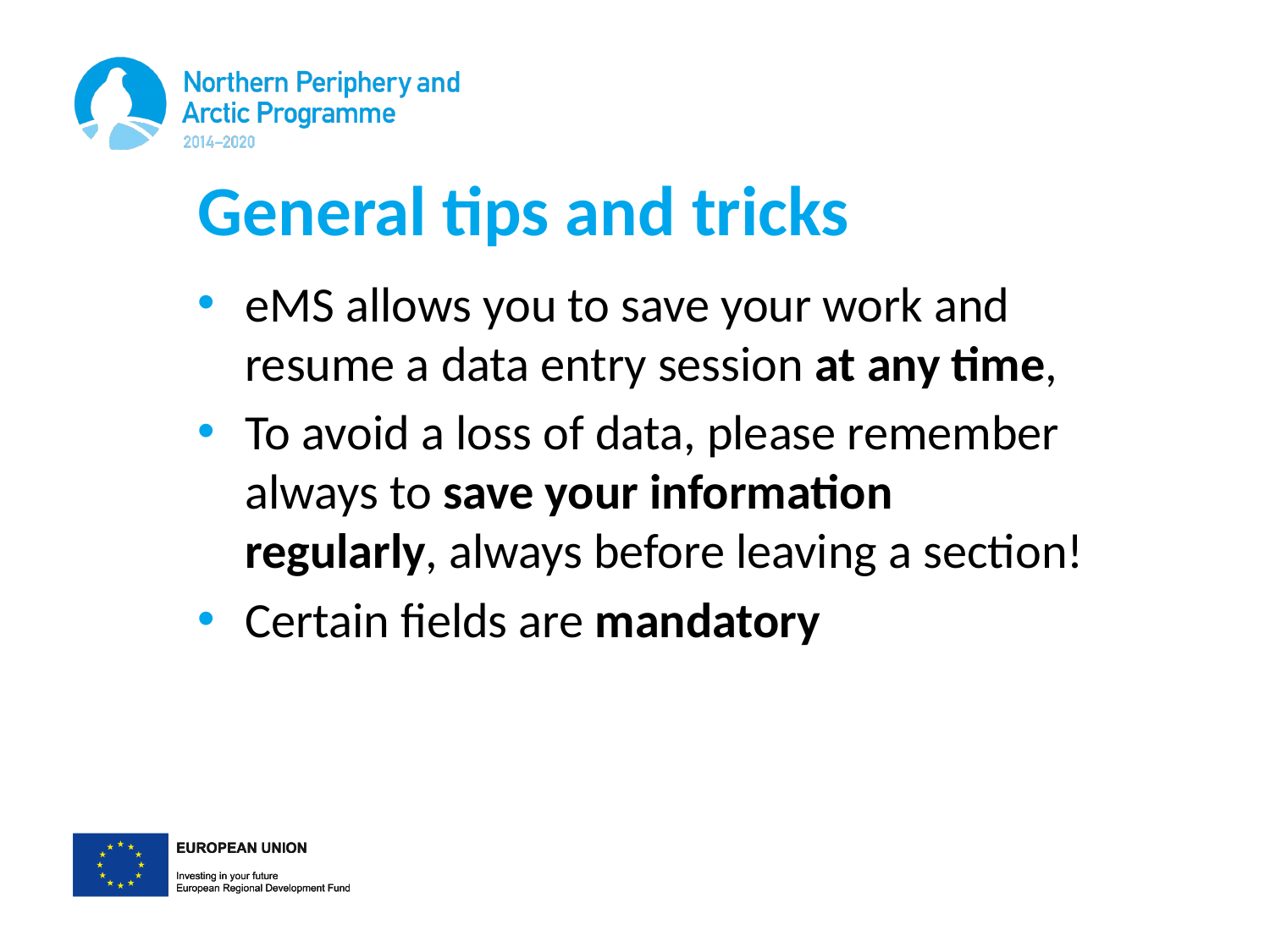

# General tips and tricks
eMS allows you to save your work and resume a data entry session at any time,
To avoid a loss of data, please remember always to save your information regularly, always before leaving a section!
Certain fields are mandatory